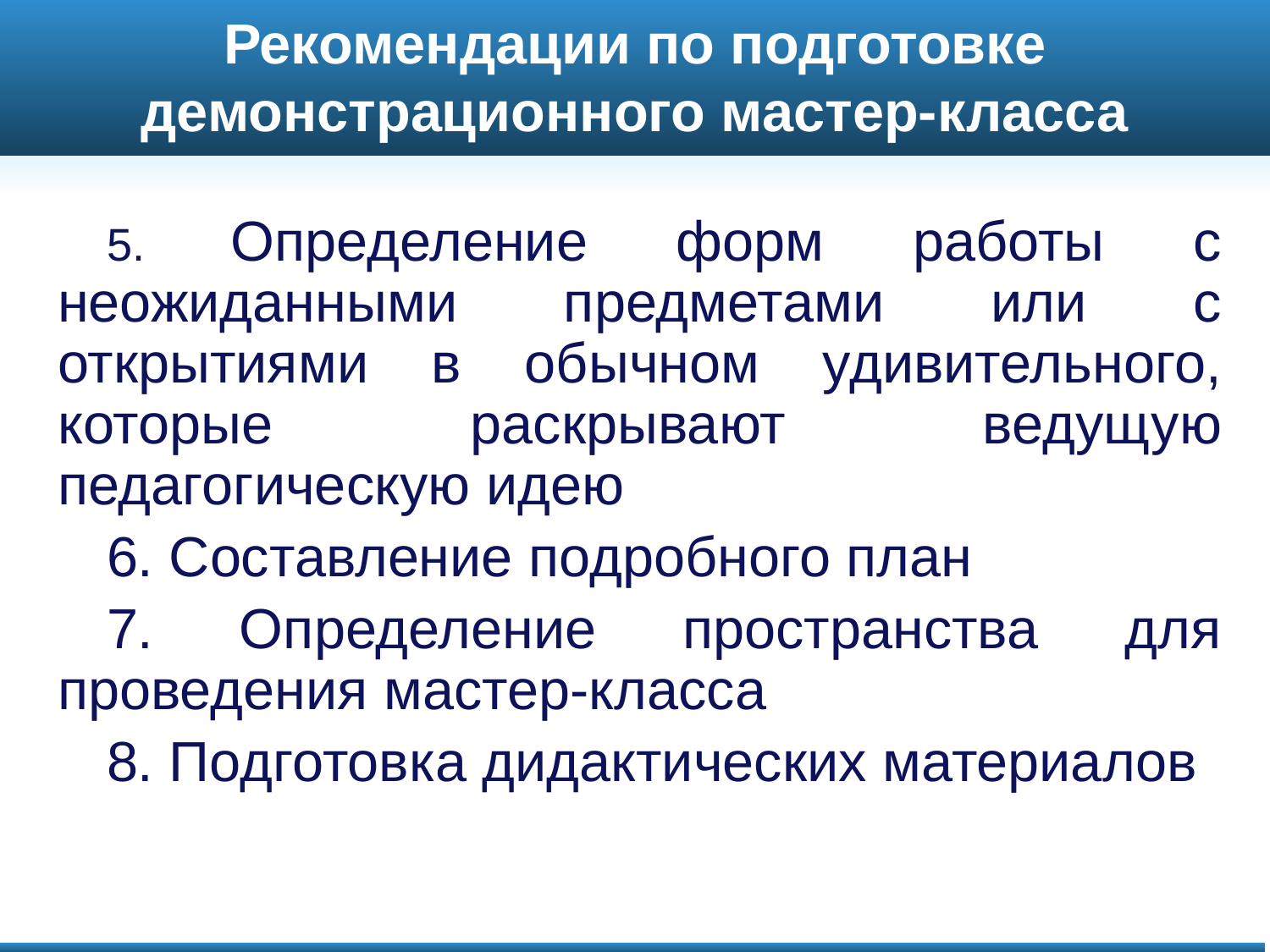

# Рекомендации по подготовке демонстрационного мастер-класса
5. Определение форм работы с неожиданными предметами или с открытиями в обычном удивительного, которые раскрывают ведущую педагогическую идею
6. Составление подробного план
7. Определение пространства для проведения мастер-класса
8. Подготовка дидактических материалов